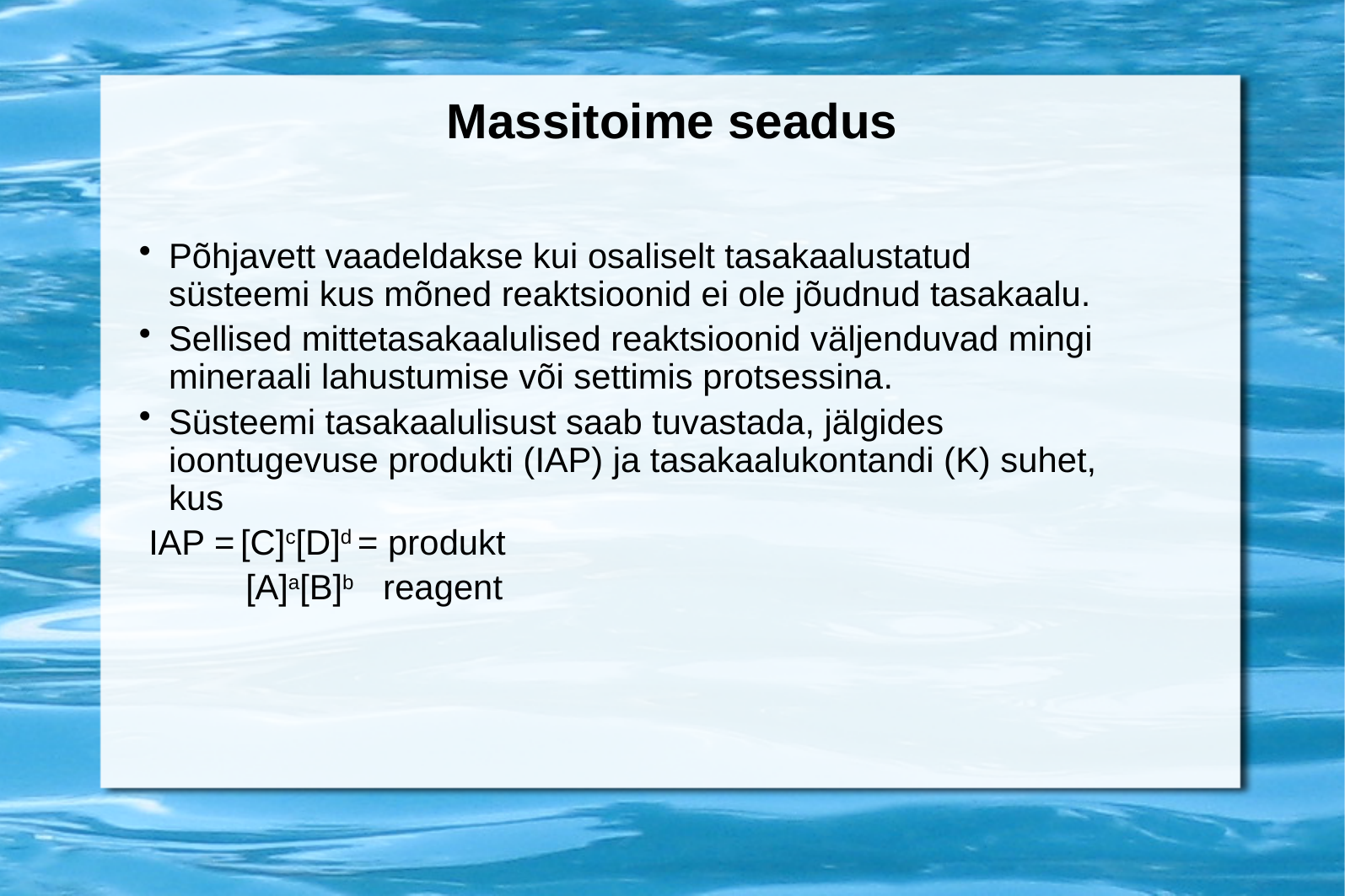

# Massitoime seadus
Põhjavett vaadeldakse kui osaliselt tasakaalustatud süsteemi kus mõned reaktsioonid ei ole jõudnud tasakaalu.
Sellised mittetasakaalulised reaktsioonid väljenduvad mingi mineraali lahustumise või settimis protsessina.
Süsteemi tasakaalulisust saab tuvastada, jälgides ioontugevuse produkti (IAP) ja tasakaalukontandi (K) suhet, kus
 IAP = [C]c[D]d = produkt
           [A]a[B]b   reagent